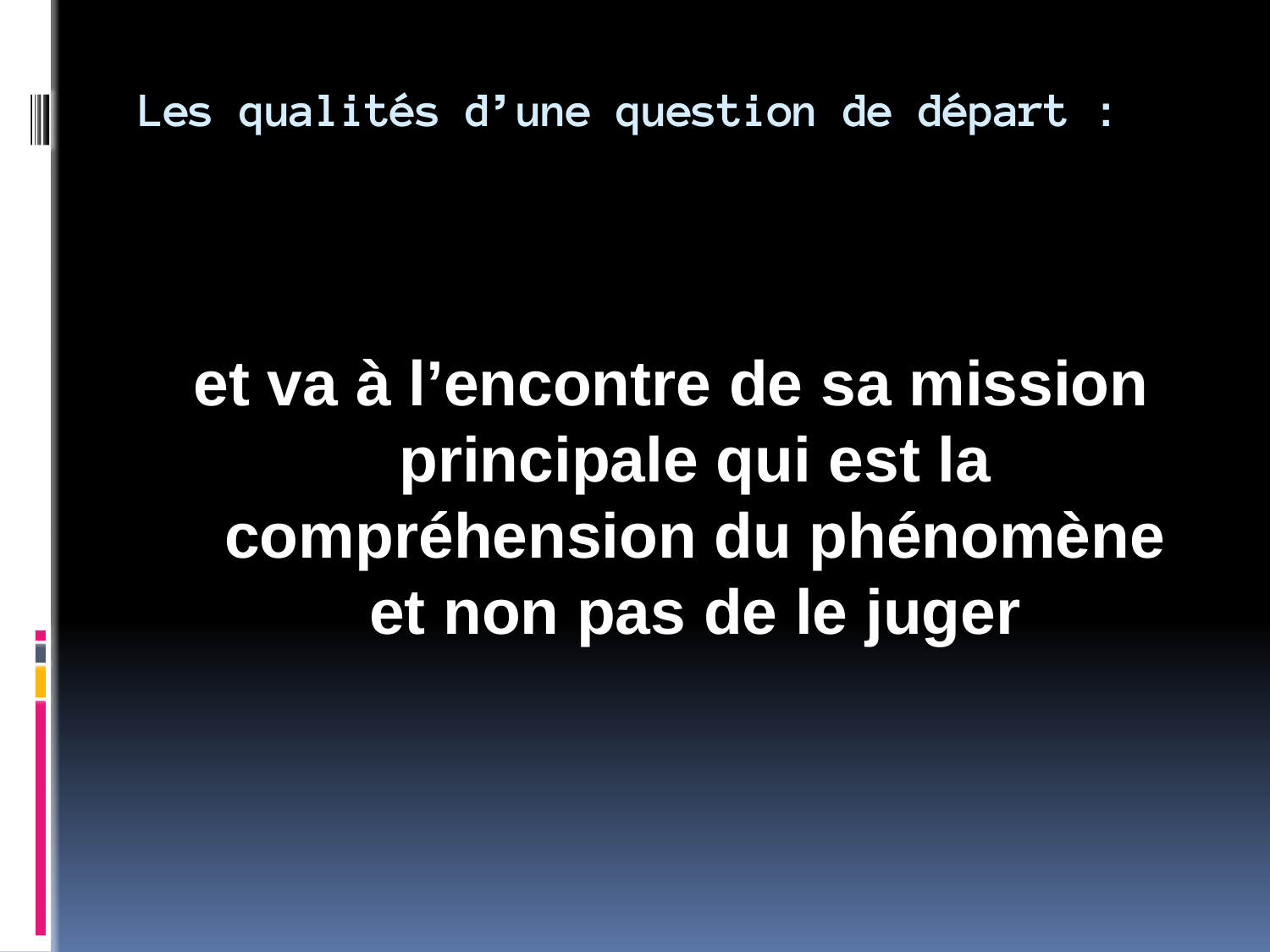

# Les qualités d’une question de départ :

et va à l’encontre de sa mission principale qui est la compréhension du phénomène et non pas de le juger